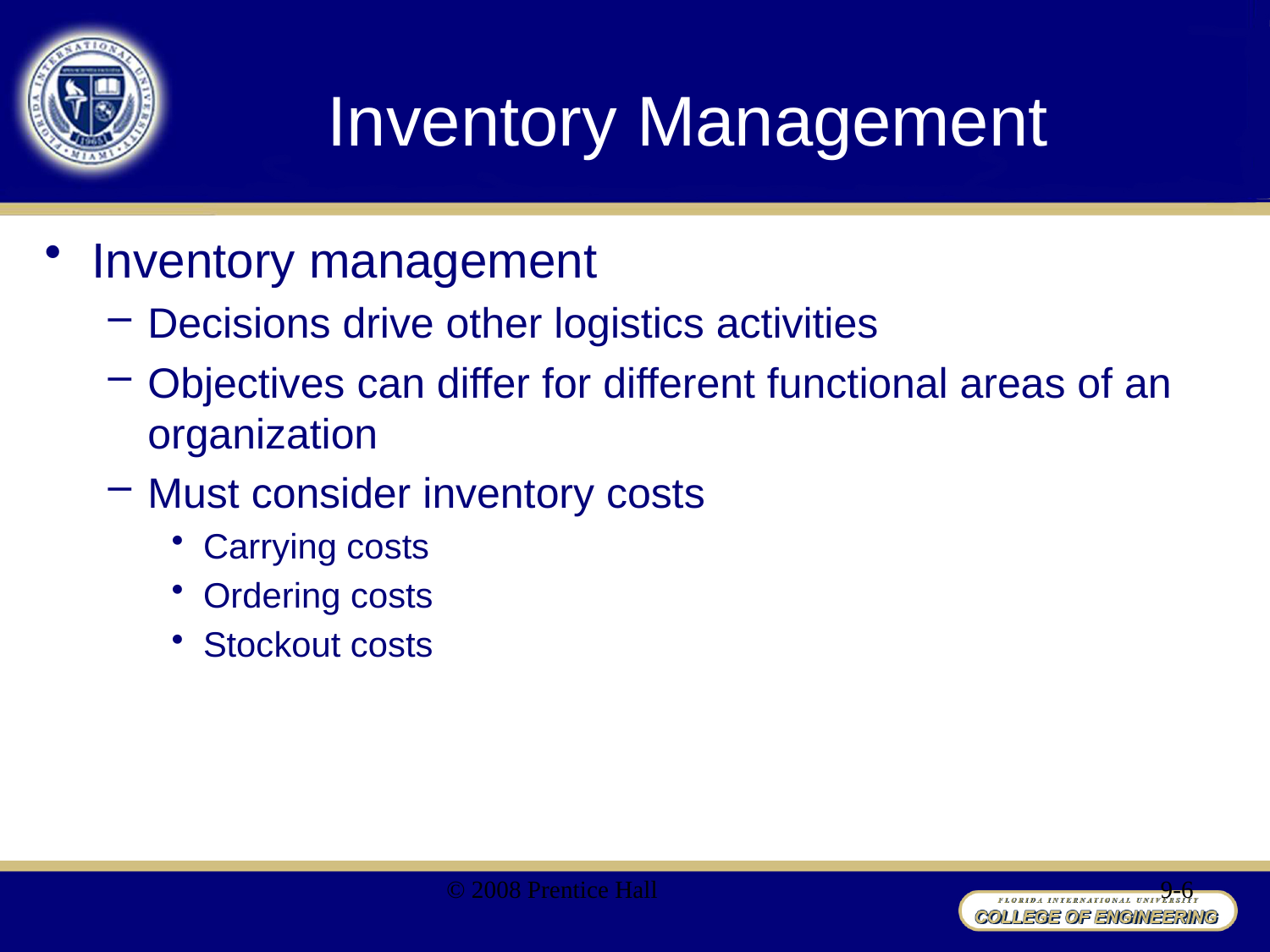

# Inventory Management
Inventory management
Decisions drive other logistics activities
Objectives can differ for different functional areas of an organization
Must consider inventory costs
Carrying costs
Ordering costs
Stockout costs
© 2008 Prentice Hall
9-6